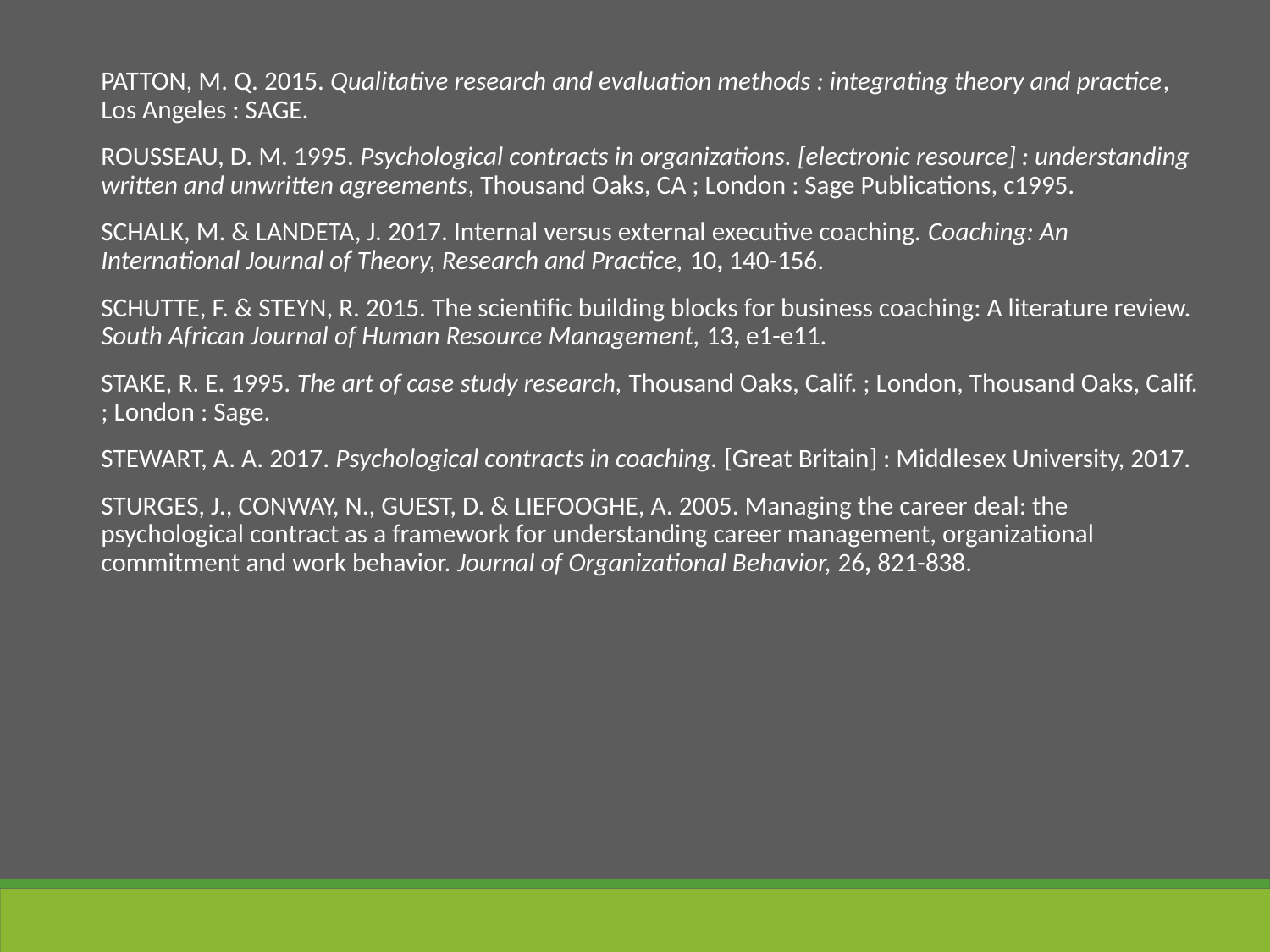

PATTON, M. Q. 2015. Qualitative research and evaluation methods : integrating theory and practice, Los Angeles : SAGE.
ROUSSEAU, D. M. 1995. Psychological contracts in organizations. [electronic resource] : understanding written and unwritten agreements, Thousand Oaks, CA ; London : Sage Publications, c1995.
SCHALK, M. & LANDETA, J. 2017. Internal versus external executive coaching. Coaching: An International Journal of Theory, Research and Practice, 10, 140-156.
SCHUTTE, F. & STEYN, R. 2015. The scientific building blocks for business coaching: A literature review. South African Journal of Human Resource Management, 13, e1-e11.
STAKE, R. E. 1995. The art of case study research, Thousand Oaks, Calif. ; London, Thousand Oaks, Calif. ; London : Sage.
STEWART, A. A. 2017. Psychological contracts in coaching. [Great Britain] : Middlesex University, 2017.
STURGES, J., CONWAY, N., GUEST, D. & LIEFOOGHE, A. 2005. Managing the career deal: the psychological contract as a framework for understanding career management, organizational commitment and work behavior. Journal of Organizational Behavior, 26, 821-838.